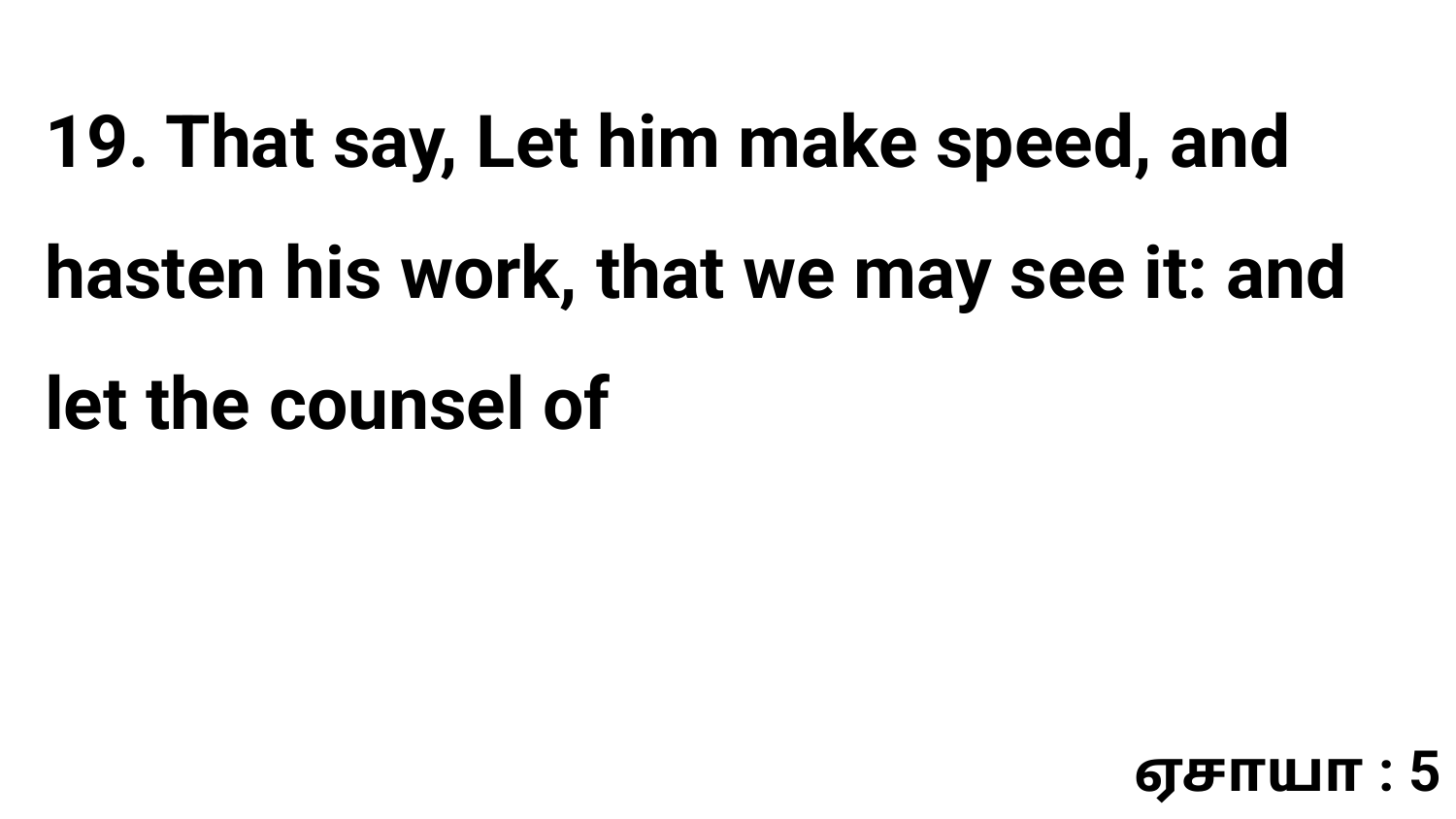

19. That say, Let him make speed, and hasten his work, that we may see it: and let the counsel of
ஏசாயா : 5